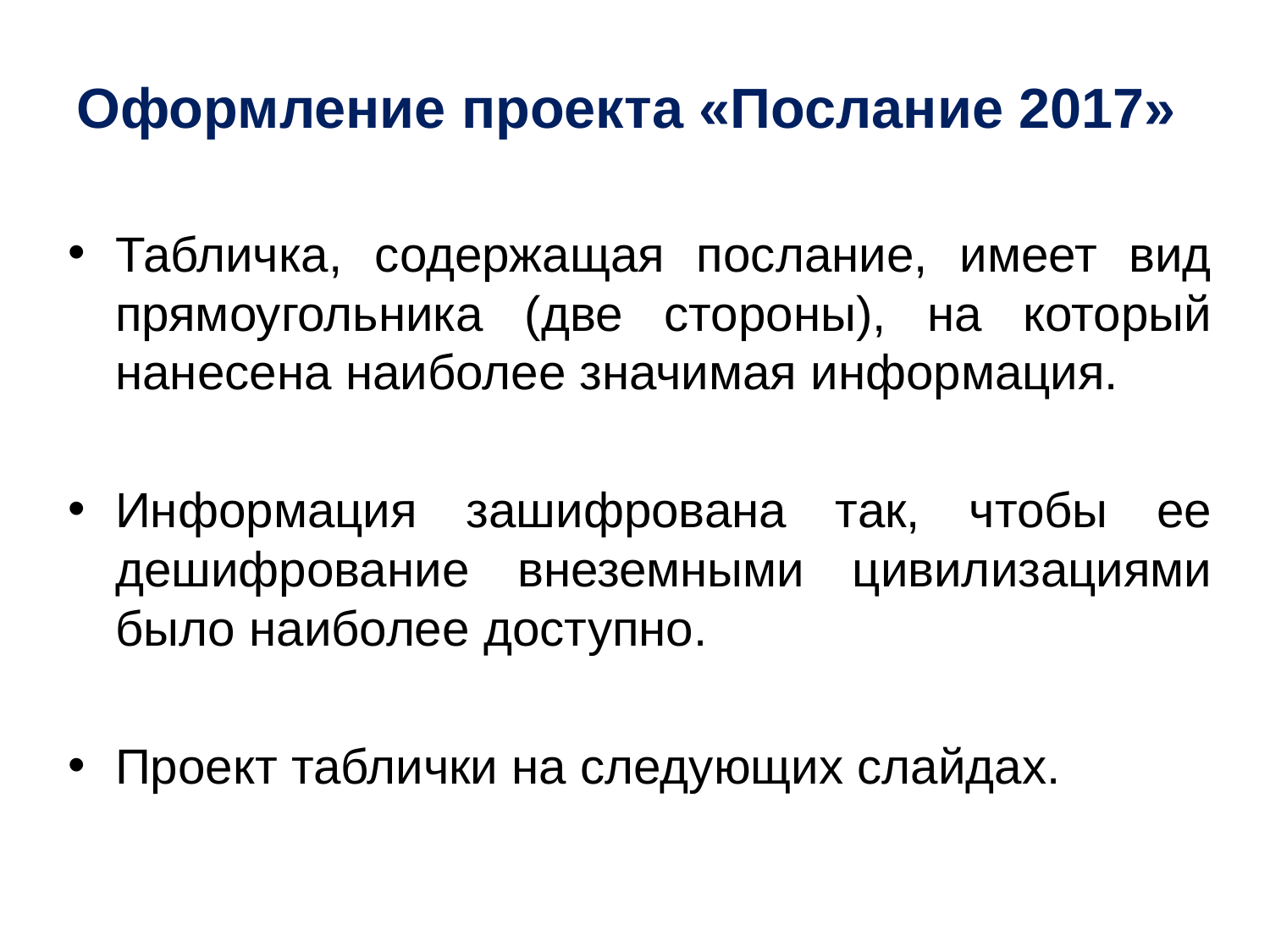

# Оформление проекта «Послание 2017»
Табличка, содержащая послание, имеет вид прямоугольника (две стороны), на который нанесена наиболее значимая информация.

Информация зашифрована так, чтобы ее дешифрование внеземными цивилизациями было наиболее доступно.

Проект таблички на следующих слайдах.